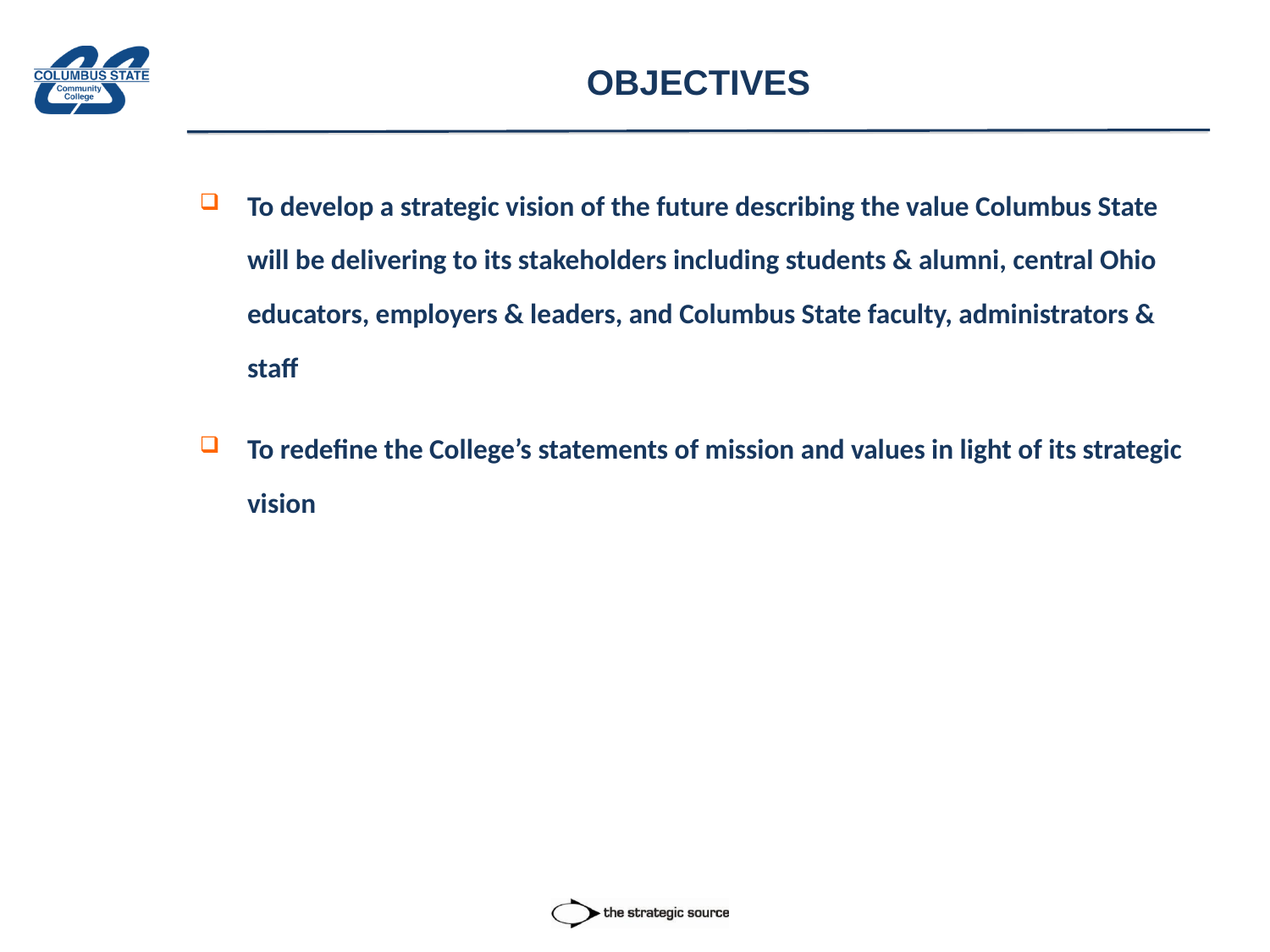

# OBJECTIVES
To develop a strategic vision of the future describing the value Columbus State will be delivering to its stakeholders including students & alumni, central Ohio educators, employers & leaders, and Columbus State faculty, administrators & staff
To redefine the College’s statements of mission and values in light of its strategic vision